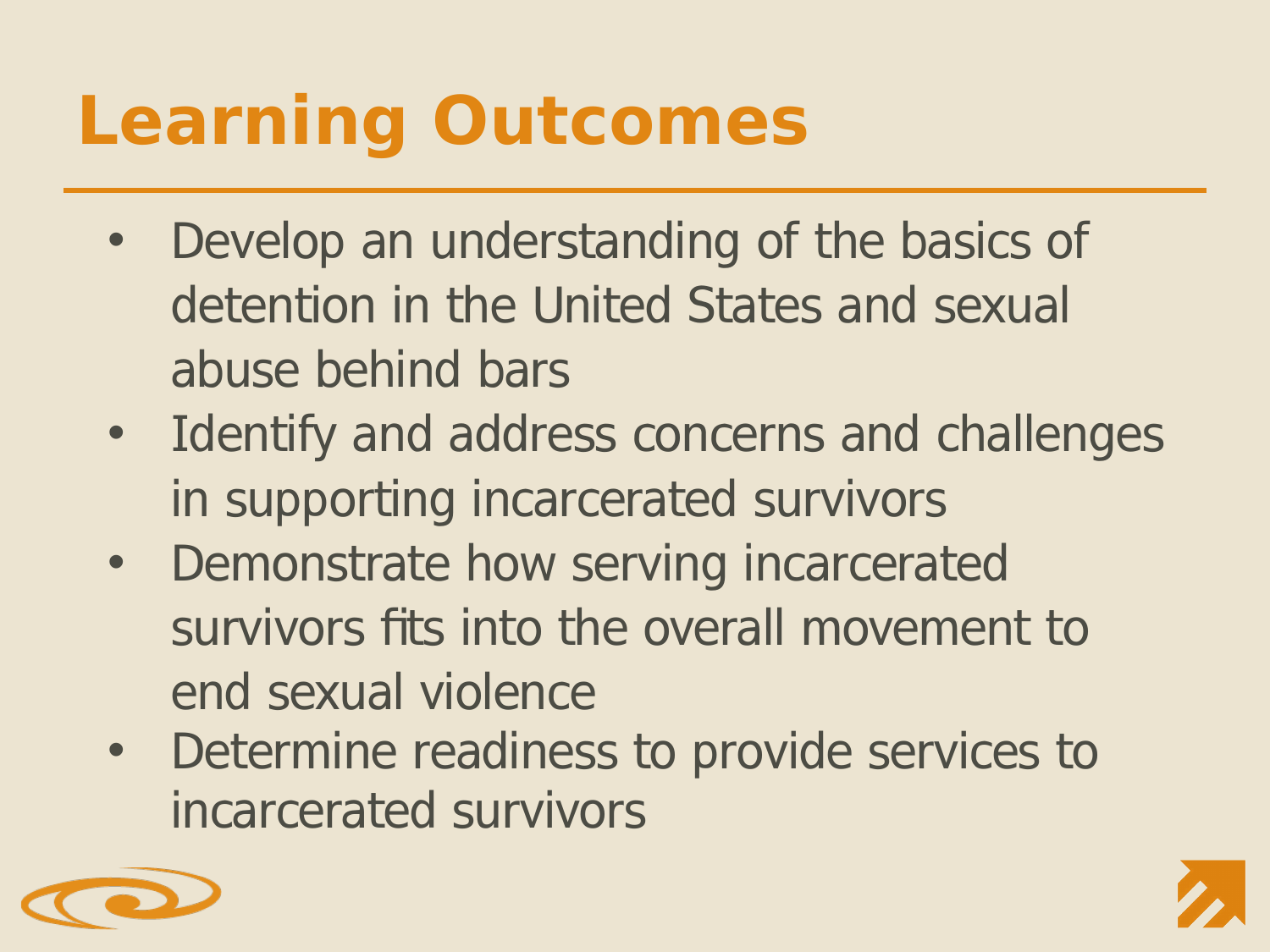

# Learning Outcomes
Develop an understanding of the basics of detention in the United States and sexual abuse behind bars
Identify and address concerns and challenges in supporting incarcerated survivors
Demonstrate how serving incarcerated survivors fits into the overall movement to
end sexual violence
Determine readiness to provide services to incarcerated survivors